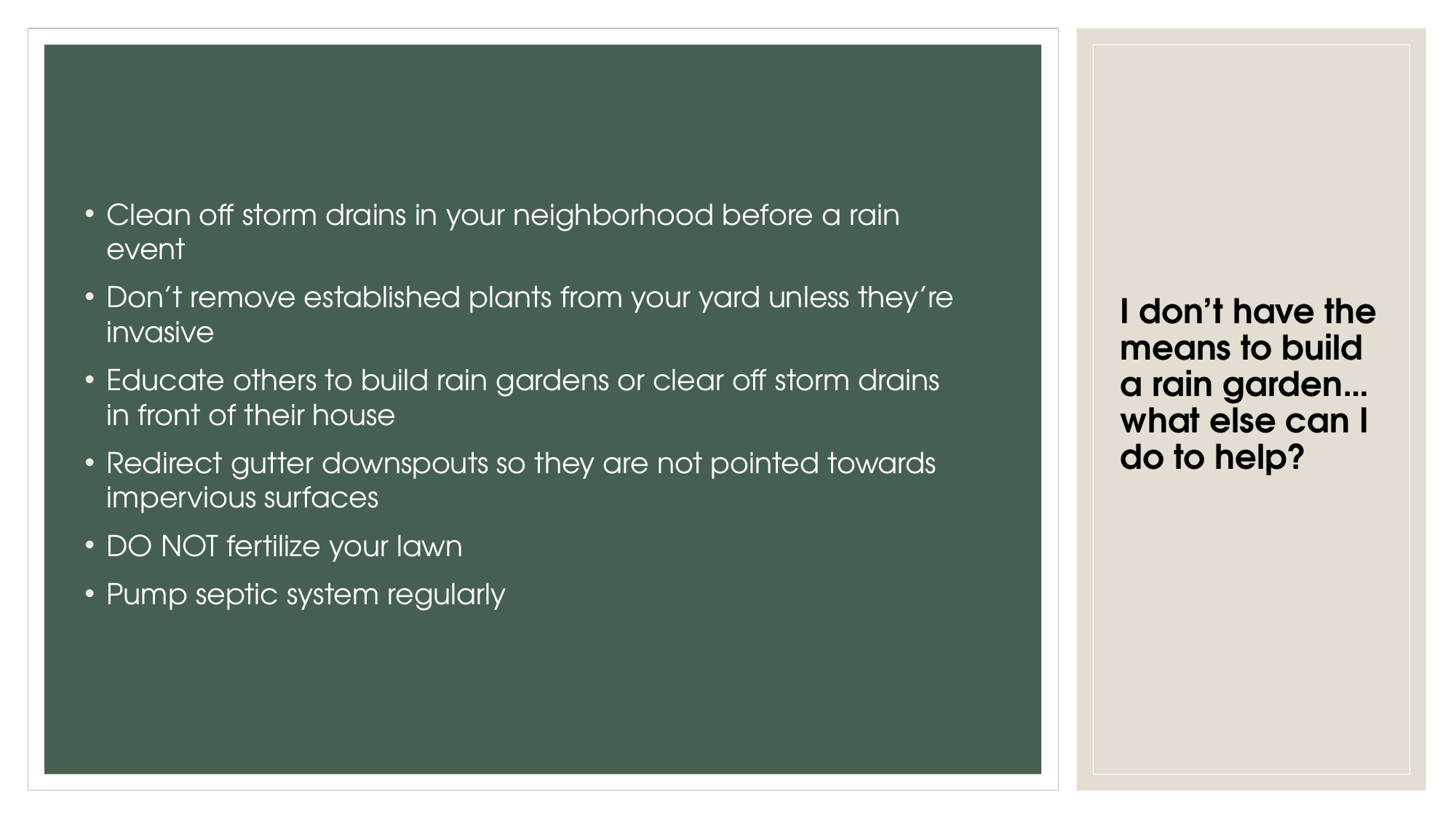

Clean off storm drains in your neighborhood before a rain event
Don’t remove established plants from your yard unless they’re invasive
Educate others to build rain gardens or clear off storm drains in front of their house
Redirect gutter downspouts so they are not pointed towards impervious surfaces
DO NOT fertilize your lawn
Pump septic system regularly

# I don’t have the means to build a rain garden… what else can I do to help?